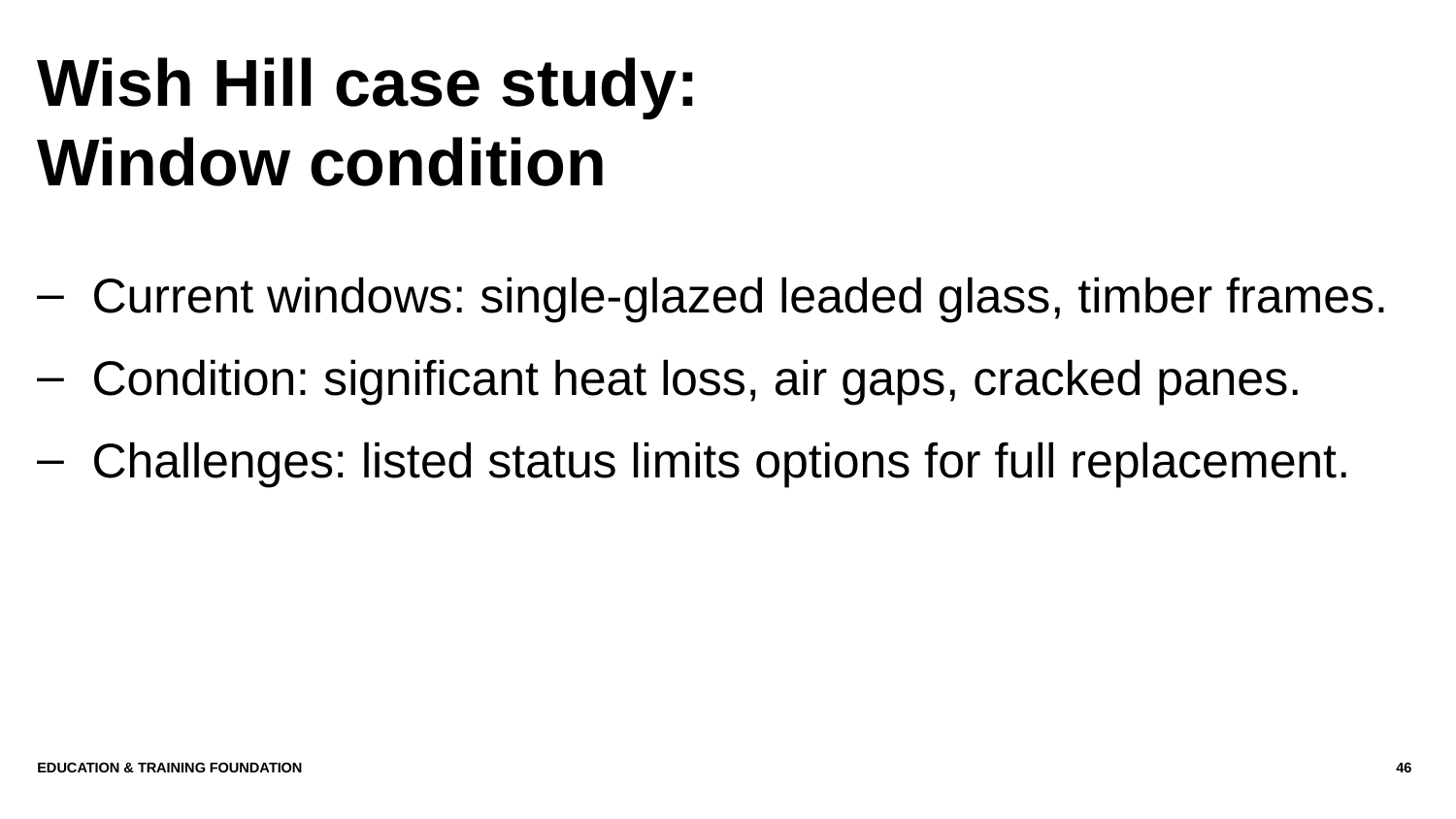

# Wish Hill case study: Window condition

Current windows: single-glazed leaded glass, timber frames.
Condition: significant heat loss, air gaps, cracked panes.
Challenges: listed status limits options for full replacement.

Education & Training Foundation
46